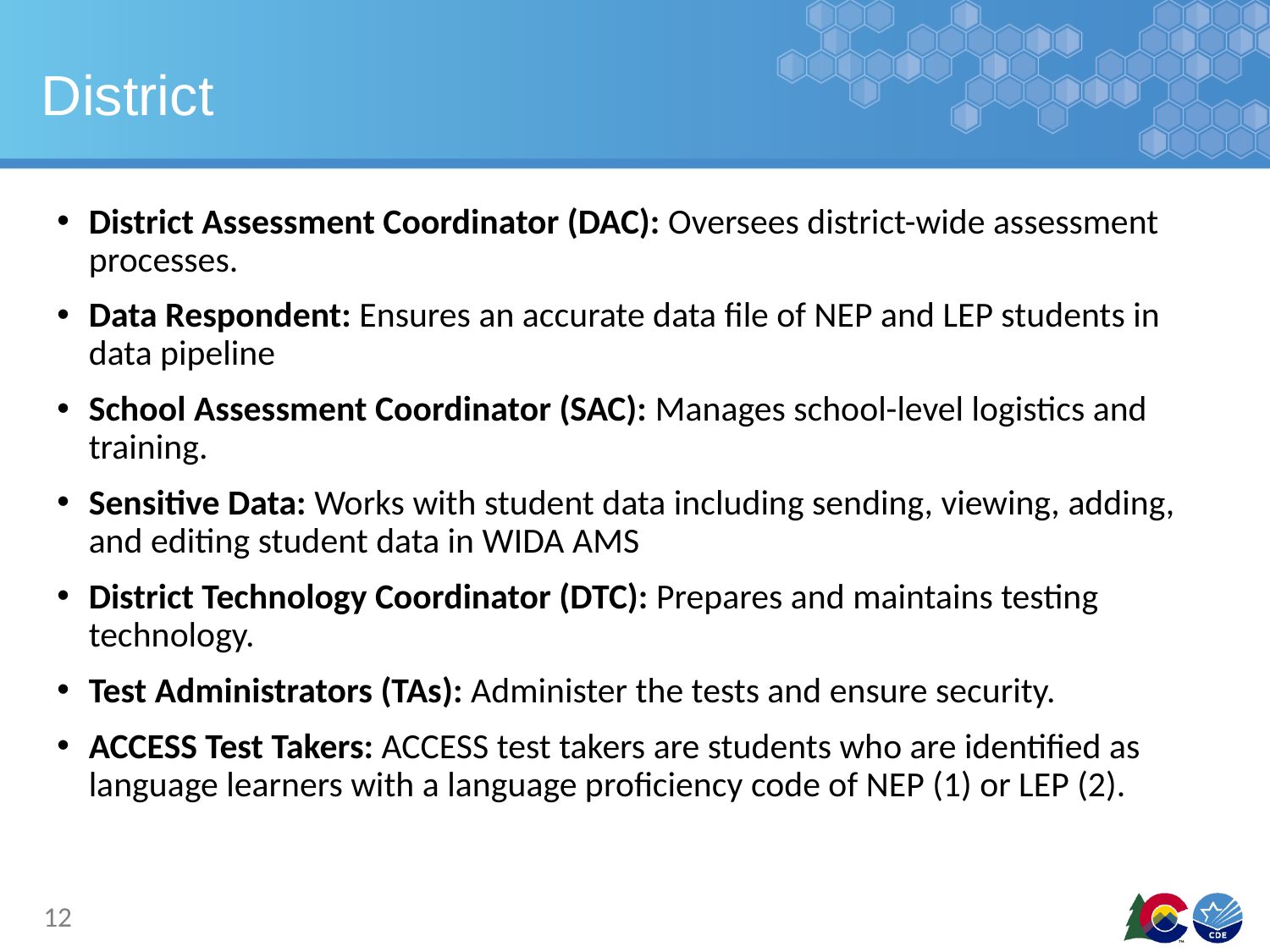

# District
District Assessment Coordinator (DAC): Oversees district-wide assessment processes.
Data Respondent: Ensures an accurate data file of NEP and LEP students in data pipeline
School Assessment Coordinator (SAC): Manages school-level logistics and training.
Sensitive Data: Works with student data including sending, viewing, adding, and editing student data in WIDA AMS
District Technology Coordinator (DTC): Prepares and maintains testing technology.
Test Administrators (TAs): Administer the tests and ensure security.
ACCESS Test Takers: ACCESS test takers are students who are identified as language learners with a language proficiency code of NEP (1) or LEP (2).

12